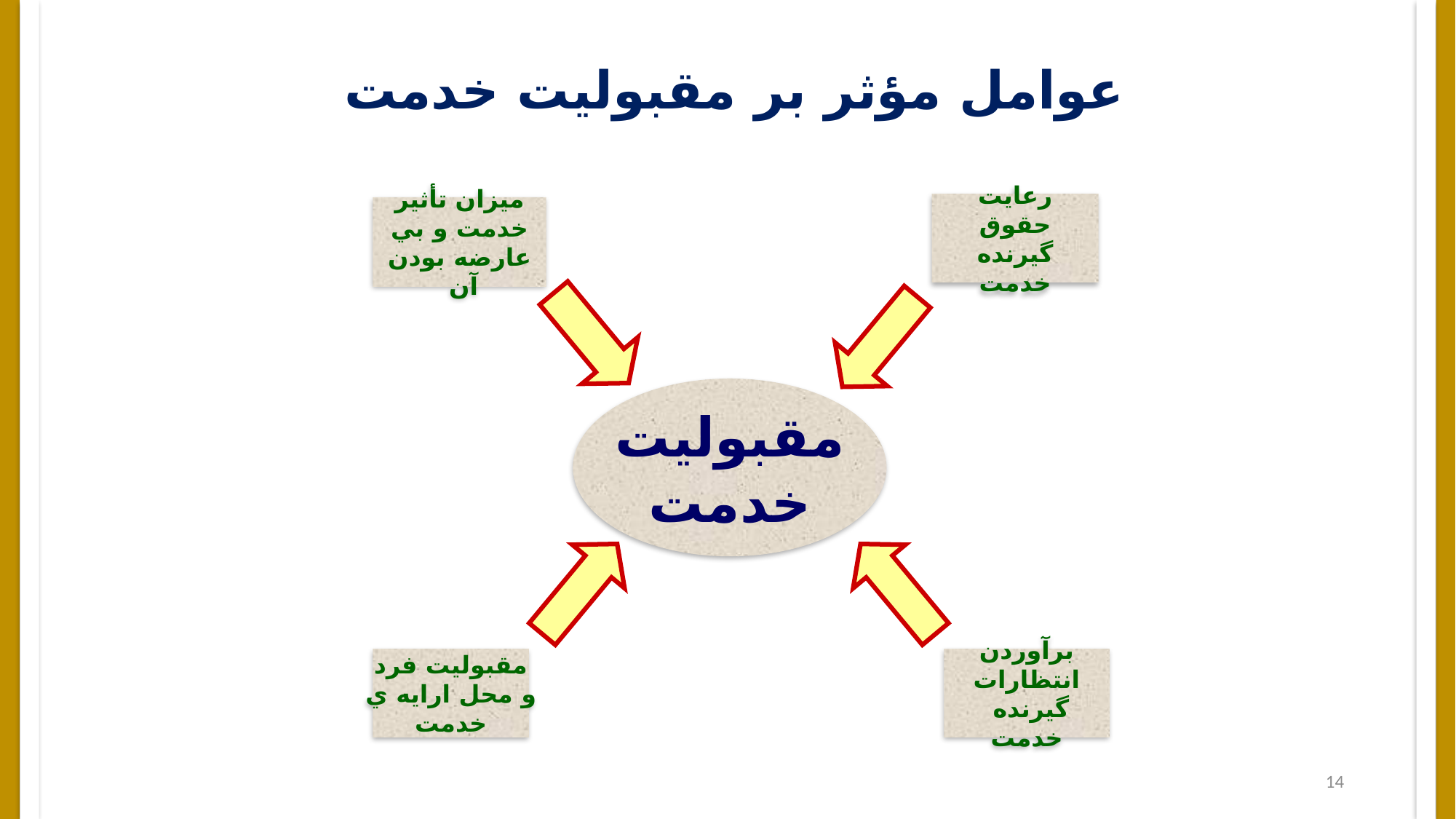

# عوامل مؤثر بر مقبوليت خدمت
رعايت حقوق
گيرنده خدمت
ميزان تأثير
خدمت و بي عارضه بودن آن

مقبوليت
خدمت

مقبوليت فرد
و محل ارايه ي
خدمت
برآوردن انتظارات گيرنده  خدمت
14